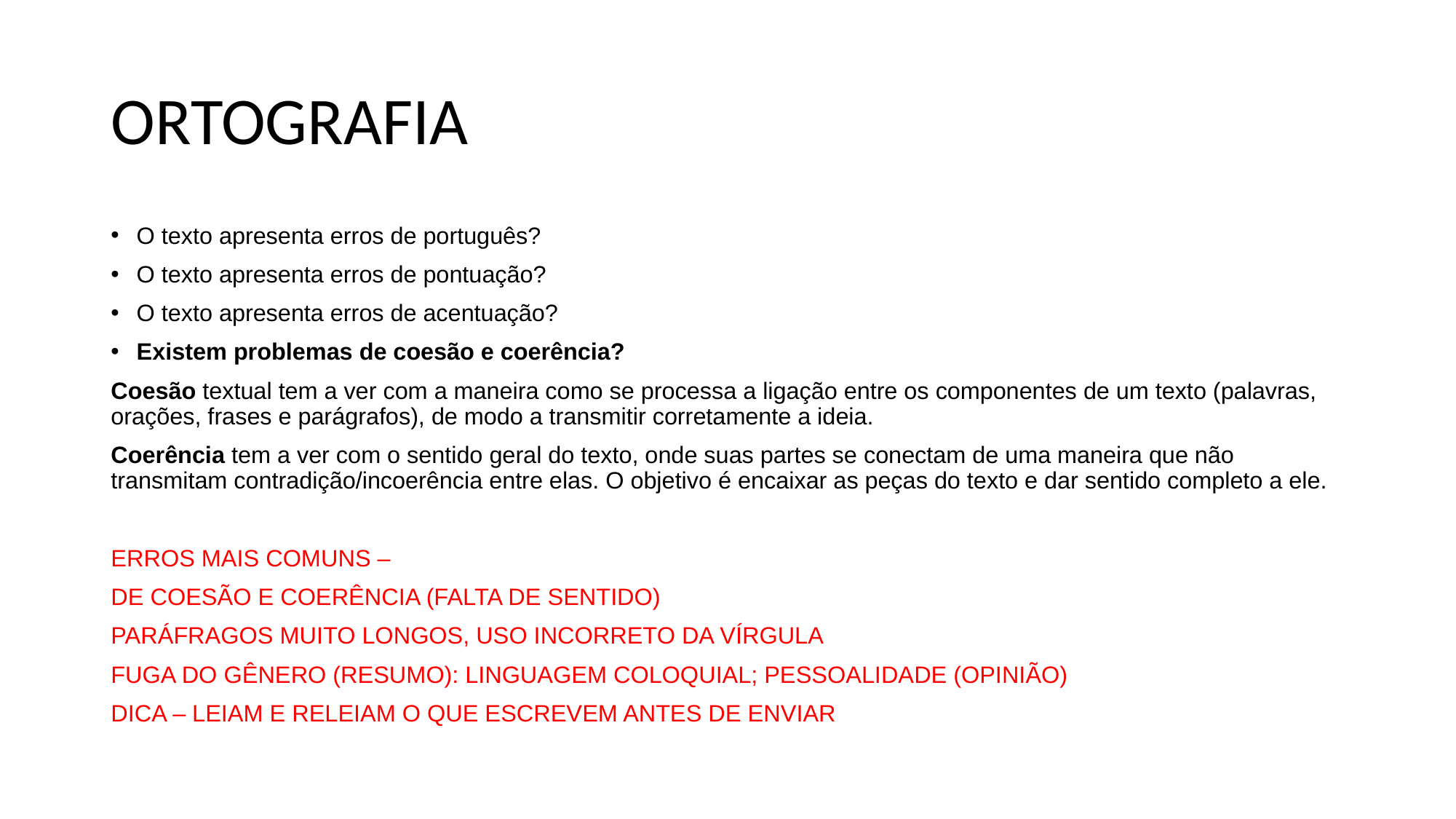

# ORTOGRAFIA
O texto apresenta erros de português?
O texto apresenta erros de pontuação?
O texto apresenta erros de acentuação?
Existem problemas de coesão e coerência?
Coesão textual tem a ver com a maneira como se processa a ligação entre os componentes de um texto (palavras, orações, frases e parágrafos), de modo a transmitir corretamente a ideia.
Coerência tem a ver com o sentido geral do texto, onde suas partes se conectam de uma maneira que não transmitam contradição/incoerência entre elas. O objetivo é encaixar as peças do texto e dar sentido completo a ele.

ERROS MAIS COMUNS –
DE COESÃO E COERÊNCIA (FALTA DE SENTIDO)
PARÁFRAGOS MUITO LONGOS, USO INCORRETO DA VÍRGULA
FUGA DO GÊNERO (RESUMO): LINGUAGEM COLOQUIAL; PESSOALIDADE (OPINIÃO)
DICA – LEIAM E RELEIAM O QUE ESCREVEM ANTES DE ENVIAR